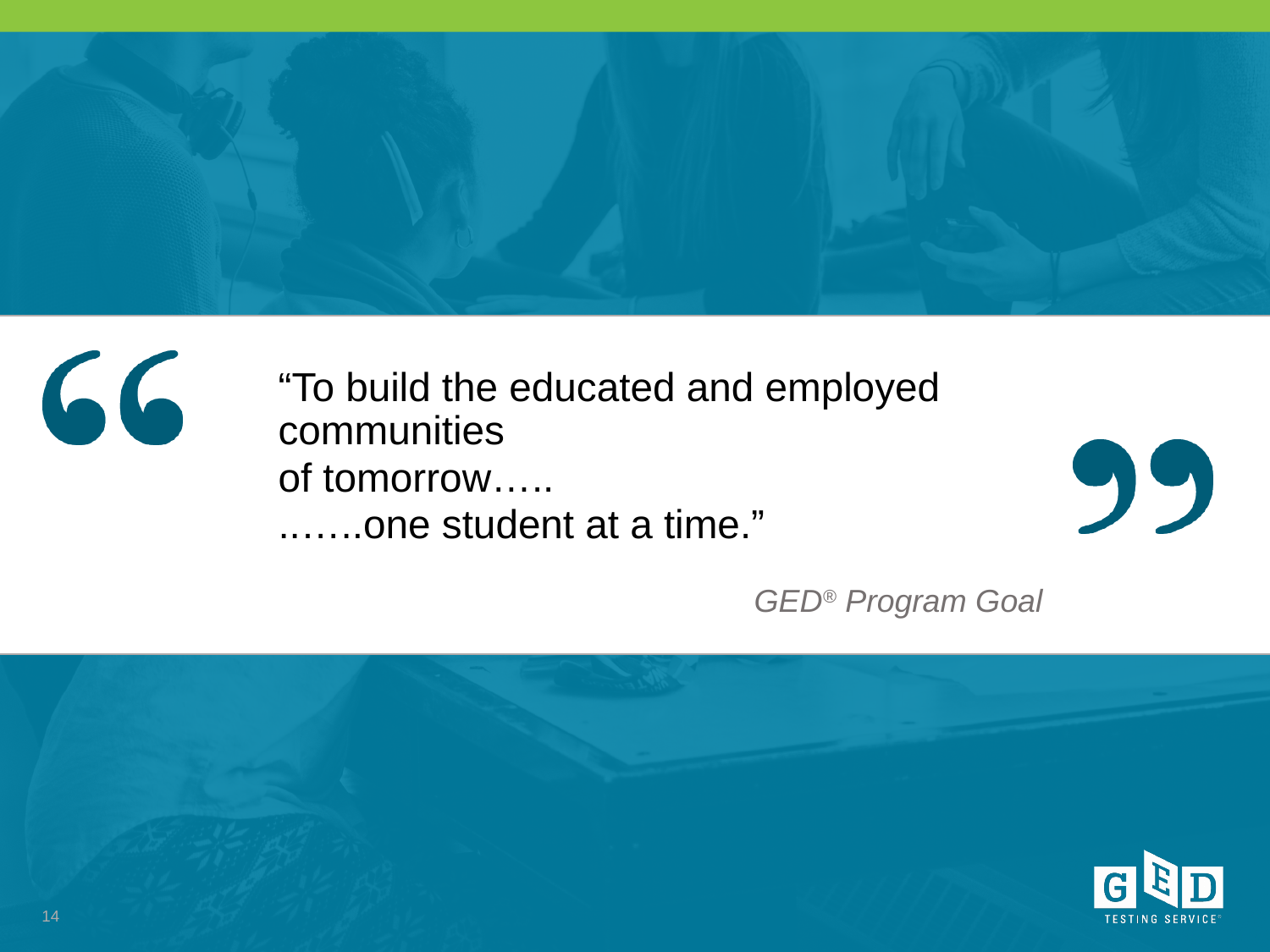

“To build the educated and employed communities
of tomorrow…..
..…..one student at a time.”
 GED® Program Goal
14